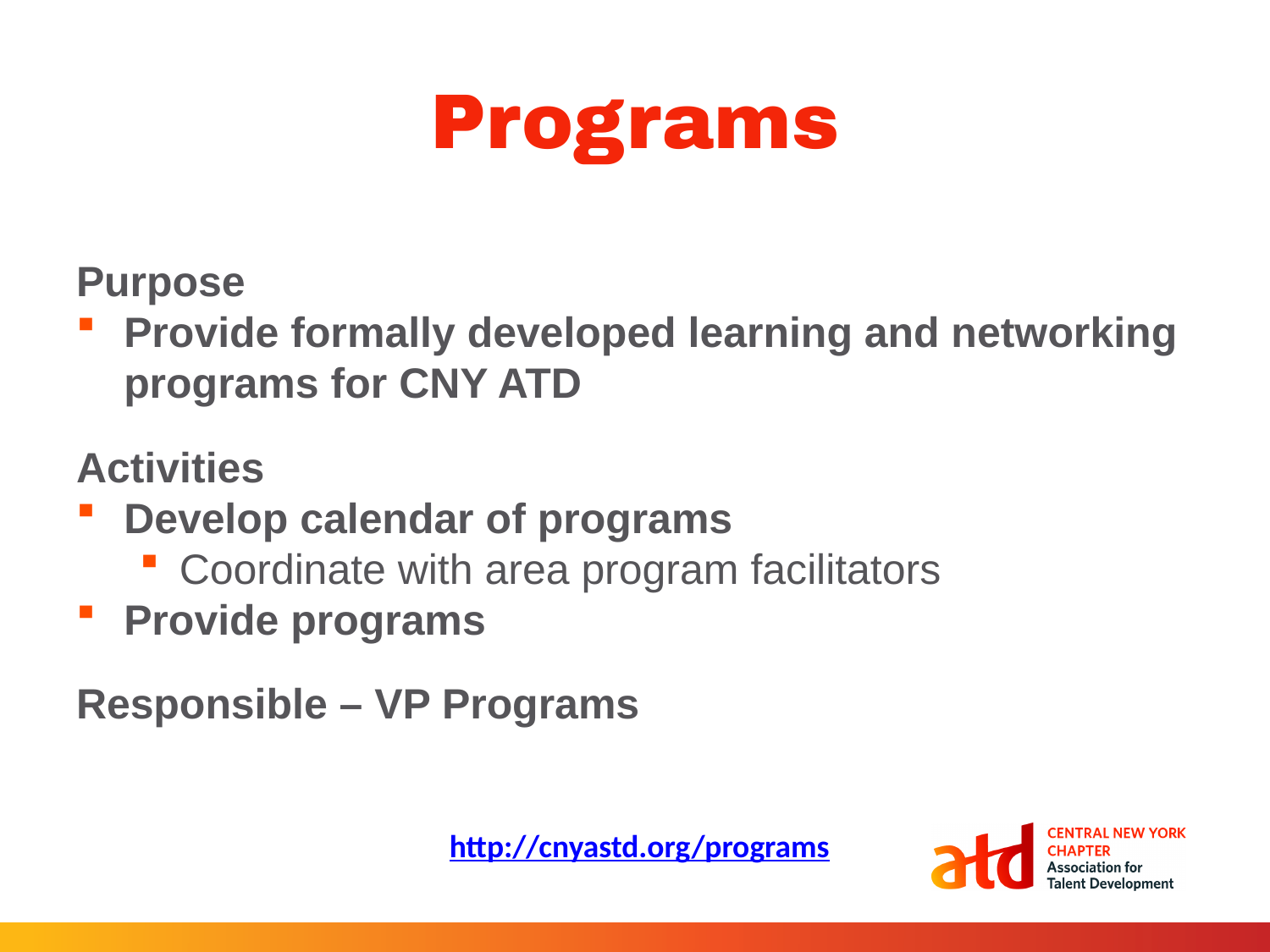

# Programs
Purpose
Provide formally developed learning and networking programs for CNY ATD
Activities
Develop calendar of programs
Coordinate with area program facilitators
Provide programs
Responsible – VP Programs

http://cnyastd.org/programs